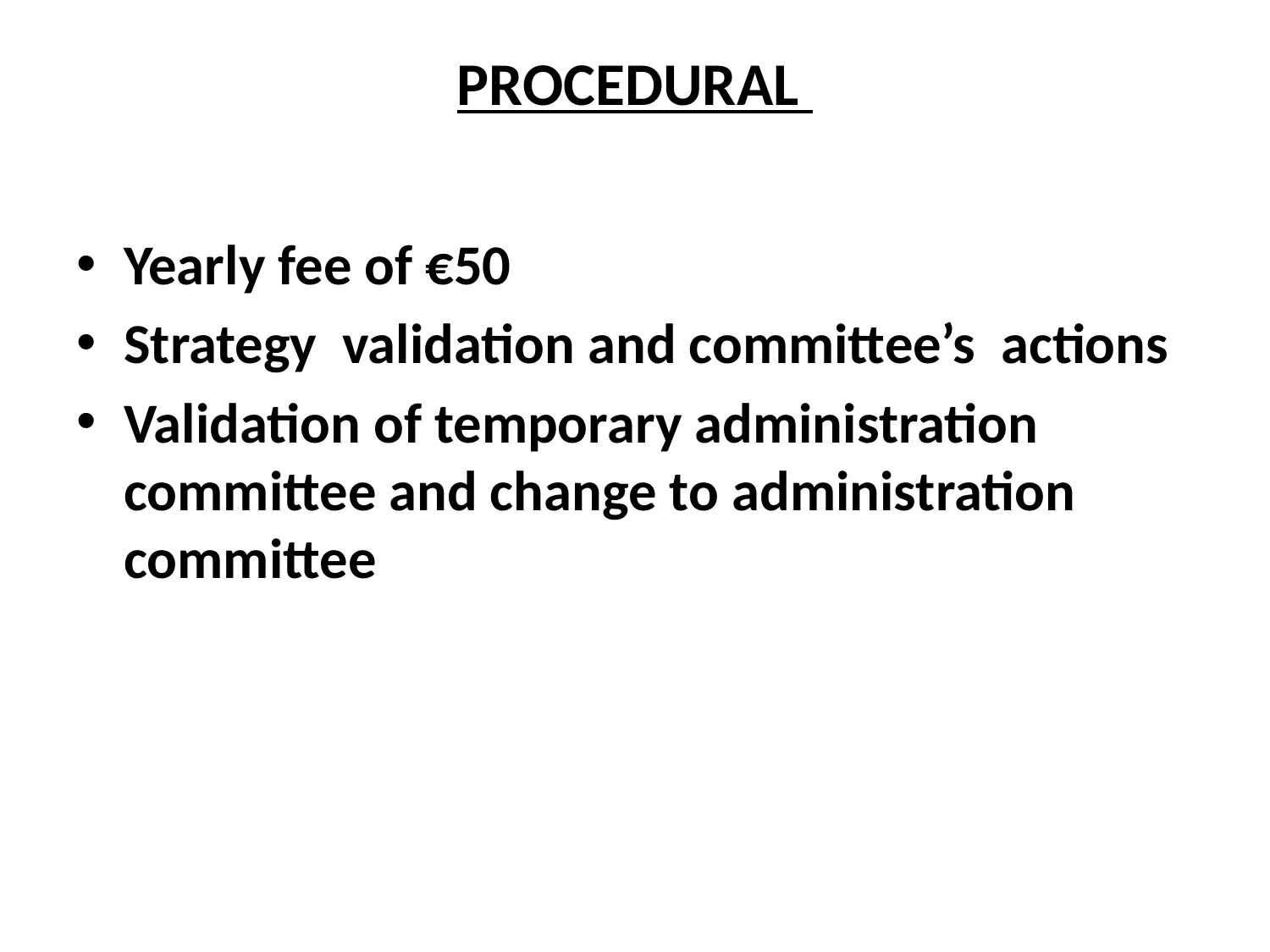

# PROCEDURAL
Yearly fee of €50
Strategy  validation and committee’s  actions
Validation of temporary administration committee and change to administration committee